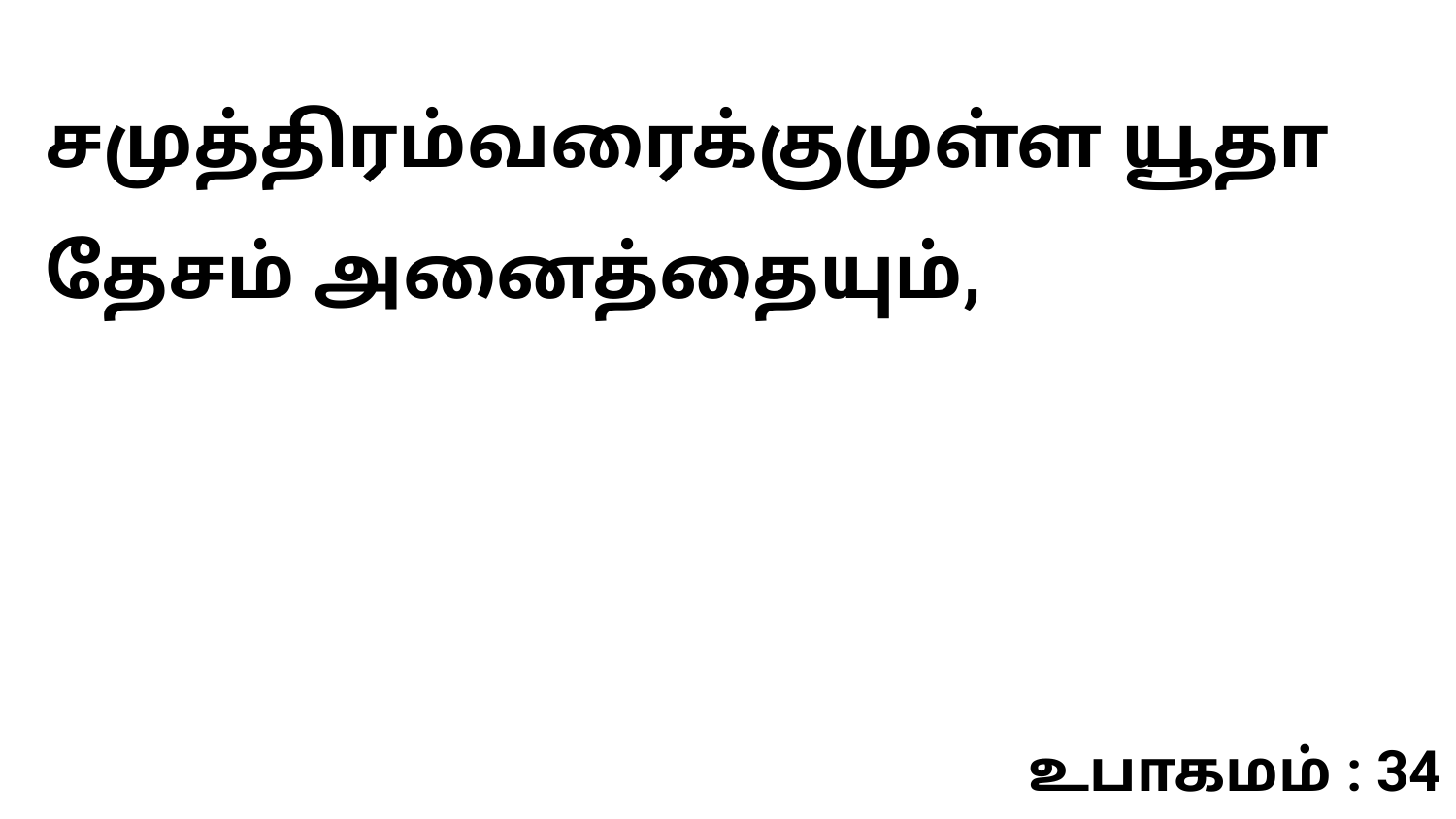

சமுத்திரம்வரைக்குமுள்ள யூதா தேசம் அனைத்தையும்,
உபாகமம் : 34